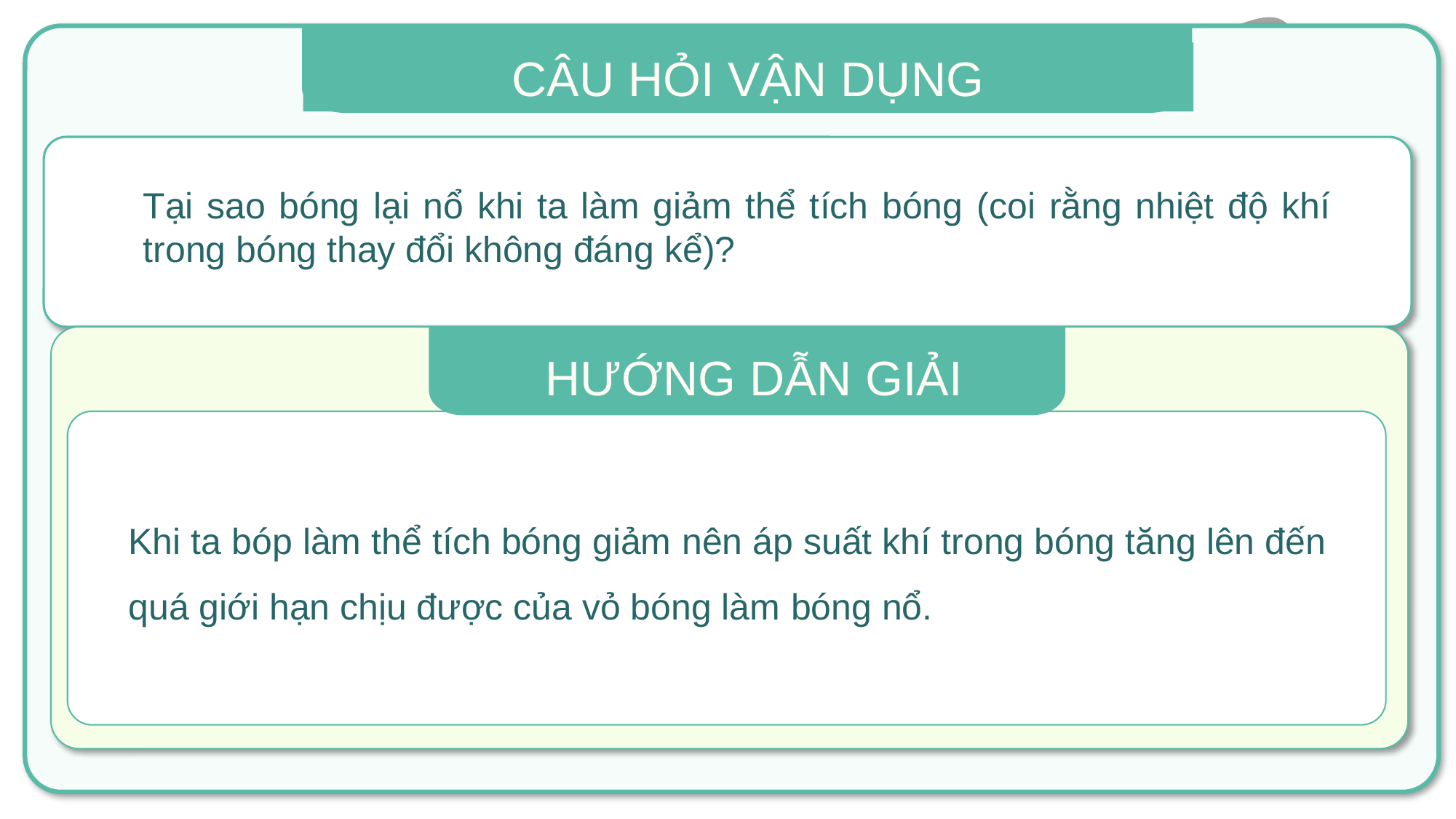

CÂU HỎI VẬN DỤNG

Tại sao bóng lại nổ khi ta làm giảm thể tích bóng (coi rằng nhiệt độ khí trong bóng thay đổi không đáng kể)?

HƯỚNG DẪN GIẢI

Khi ta bóp làm thể tích bóng giảm nên áp suất khí trong bóng tăng lên đến quá giới hạn chịu được của vỏ bóng làm bóng nổ.